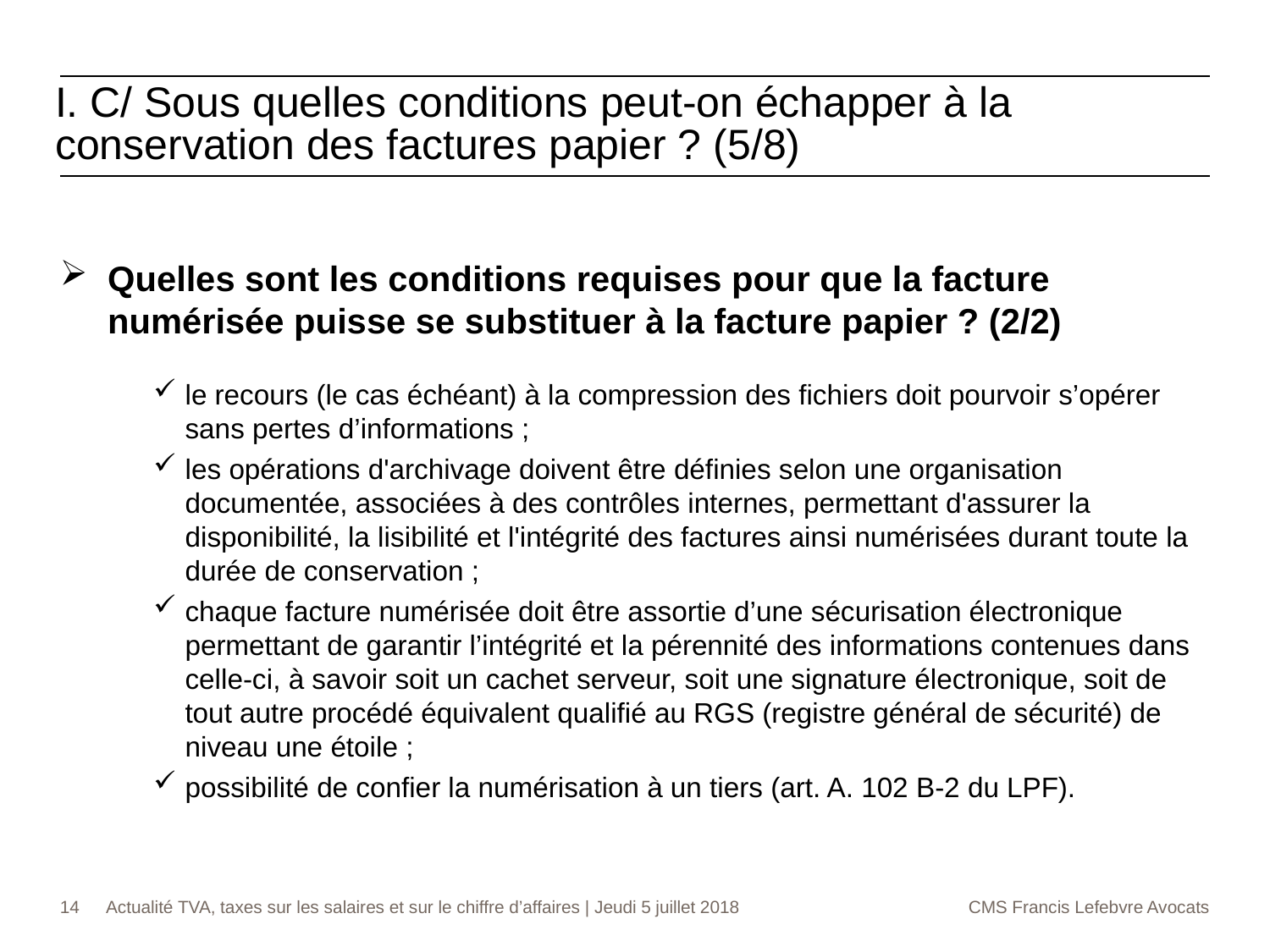

I. C/ Sous quelles conditions peut-on échapper à la conservation des factures papier ? (5/8)

Quelles sont les conditions requises pour que la facture numérisée puisse se substituer à la facture papier ? (2/2)

le recours (le cas échéant) à la compression des fichiers doit pourvoir s’opérer sans pertes d’informations ;
les opérations d'archivage doivent être définies selon une organisation documentée, associées à des contrôles internes, permettant d'assurer la disponibilité, la lisibilité et l'intégrité des factures ainsi numérisées durant toute la durée de conservation ;
chaque facture numérisée doit être assortie d’une sécurisation électronique permettant de garantir l’intégrité et la pérennité des informations contenues dans celle-ci, à savoir soit un cachet serveur, soit une signature électronique, soit de tout autre procédé équivalent qualifié au RGS (registre général de sécurité) de niveau une étoile ;
possibilité de confier la numérisation à un tiers (art. A. 102 B-2 du LPF).

14